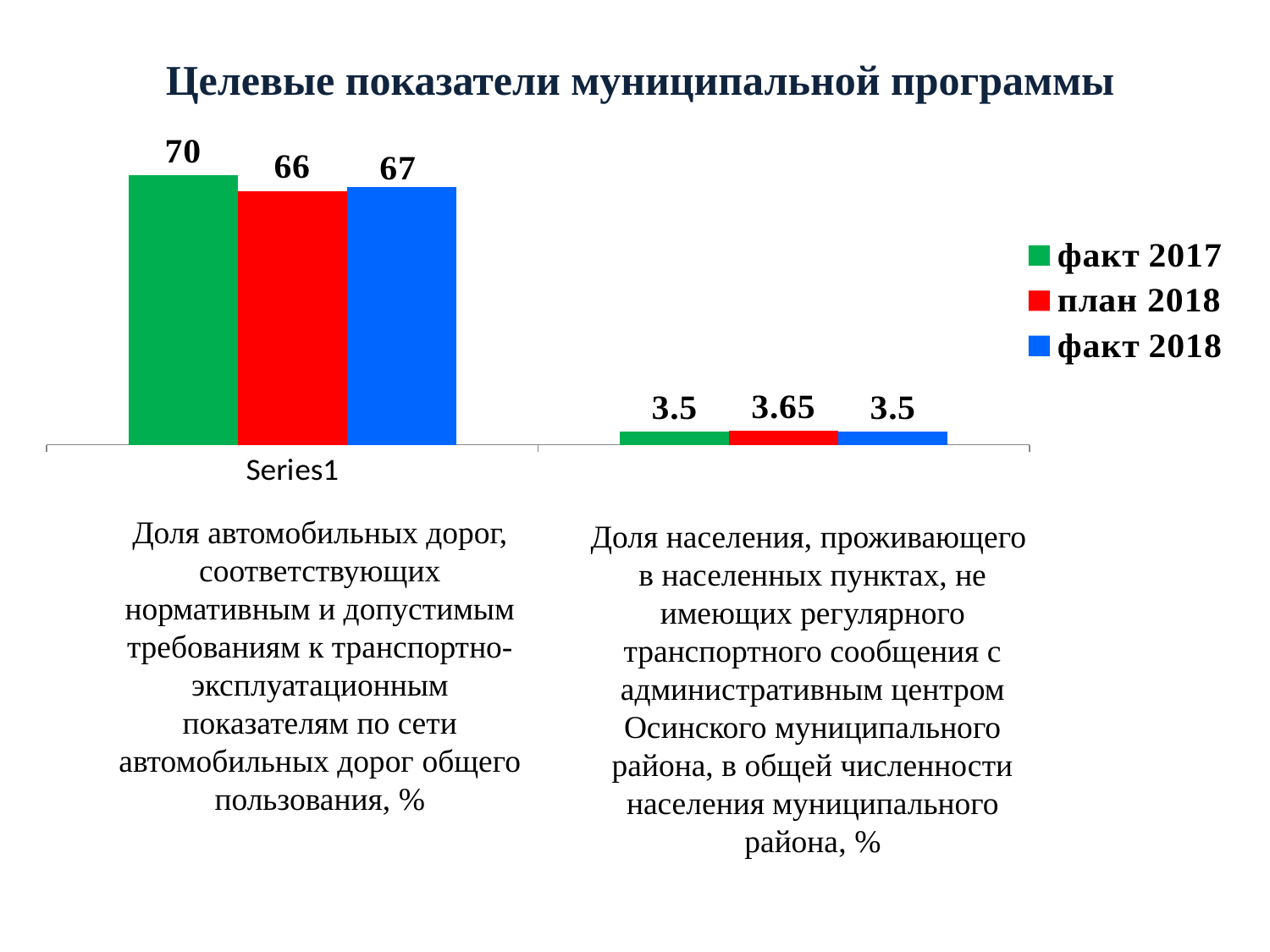

# Целевые показатели муниципальной программы

### Chart

| Category | факт 2017 | план 2018 | факт 2018 |
|---|---|---|---|
|  | 70.0 | 66.0 | 67.0 |
|  | 3.5 | 3.65 | 3.5 |
Доля автомобильных дорог, соответствующих нормативным и допустимым требованиям к транспортно-эксплуатационным показателям по сети автомобильных дорог общего пользования, %
Доля населения, проживающего 
в населенных пунктах, не имеющих регулярного транспортного сообщения с административным центром Осинского муниципального района, в общей численности населения муниципального района, %